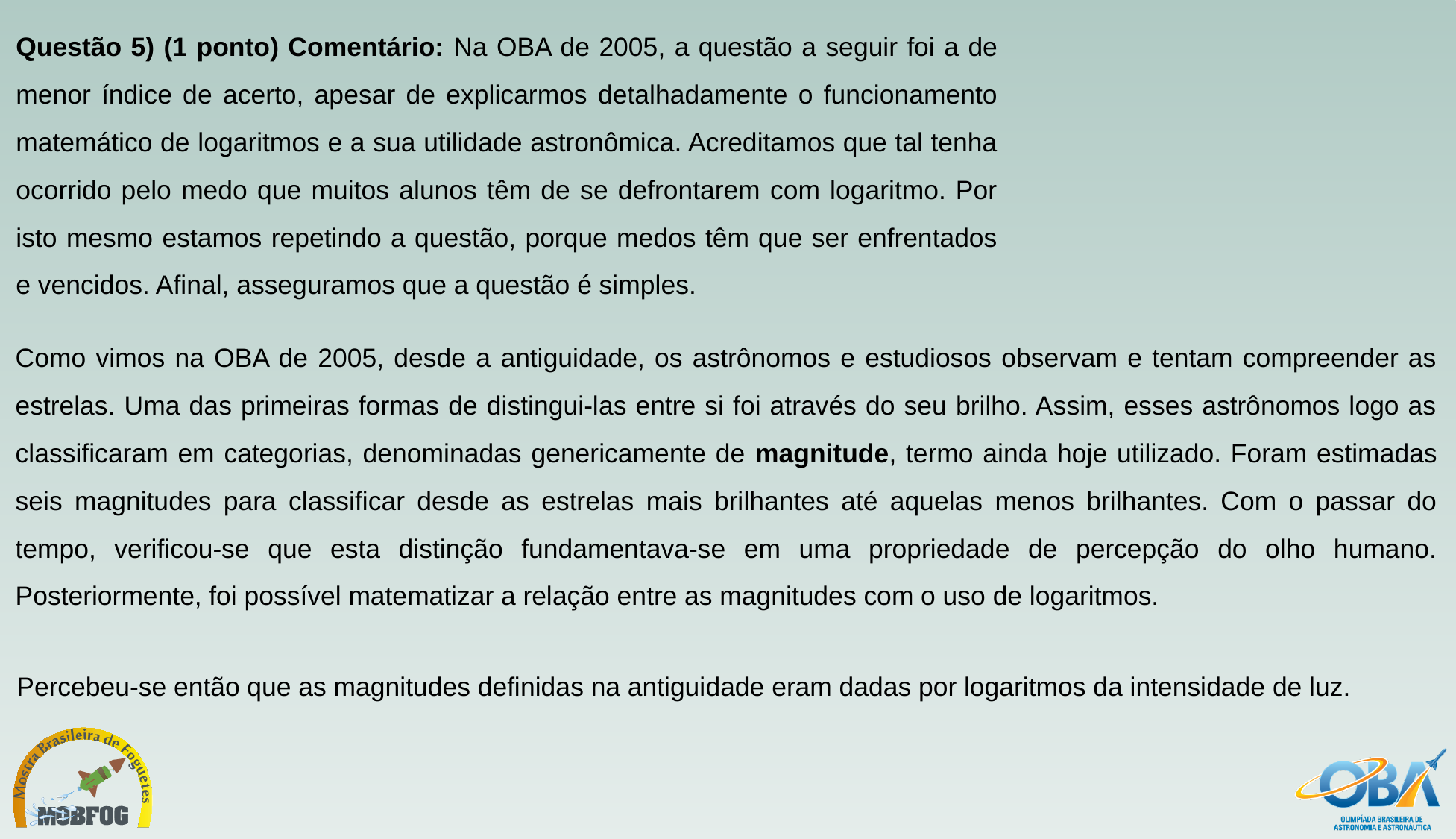

Questão 5) (1 ponto) Comentário: Na OBA de 2005, a questão a seguir foi a de menor índice de acerto, apesar de explicarmos detalhadamente o funcionamento matemático de logaritmos e a sua utilidade astronômica. Acreditamos que tal tenha ocorrido pelo medo que muitos alunos têm de se defrontarem com logaritmo. Por isto mesmo estamos repetindo a questão, porque medos têm que ser enfrentados e vencidos. Afinal, asseguramos que a questão é simples.
Como vimos na OBA de 2005, desde a antiguidade, os astrônomos e estudiosos observam e tentam compreender as estrelas. Uma das primeiras formas de distingui-las entre si foi através do seu brilho. Assim, esses astrônomos logo as classificaram em categorias, denominadas genericamente de magnitude, termo ainda hoje utilizado. Foram estimadas seis magnitudes para classificar desde as estrelas mais brilhantes até aquelas menos brilhantes. Com o passar do tempo, verificou-se que esta distinção fundamentava-se em uma propriedade de percepção do olho humano. Posteriormente, foi possível matematizar a relação entre as magnitudes com o uso de logaritmos.
Percebeu-se então que as magnitudes definidas na antiguidade eram dadas por logaritmos da intensidade de luz.